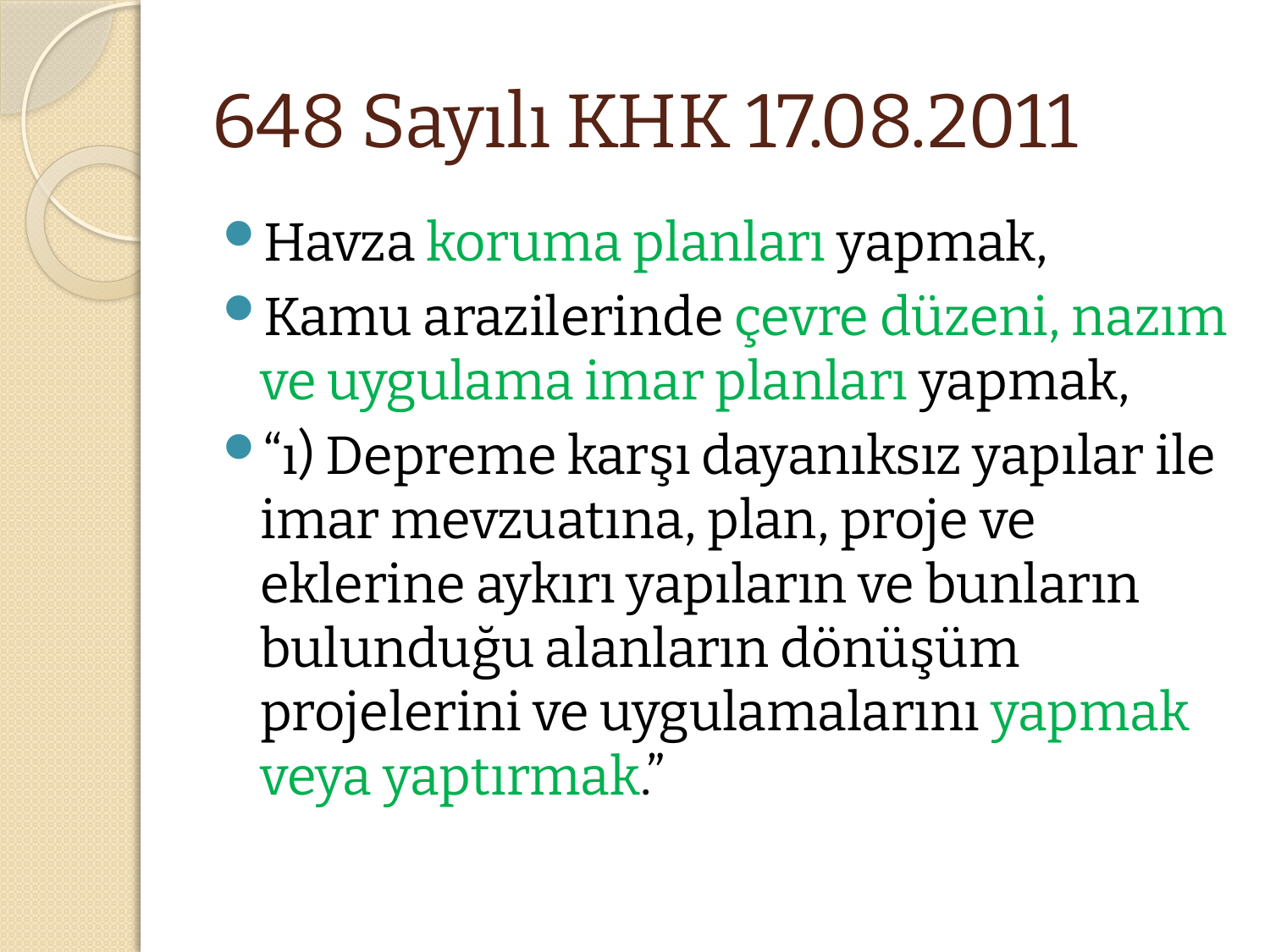

# 648 Sayılı KHK 17.08.2011
Havza koruma planları yapmak,
Kamu arazilerinde çevre düzeni, nazım ve uygulama imar planları yapmak,
“ı) Depreme karşı dayanıksız yapılar ile imar mevzuatına, plan, proje ve eklerine aykırı yapıların ve bunların bulunduğu alanların dönüşüm projelerini ve uygulamalarını yapmak veya yaptırmak.”